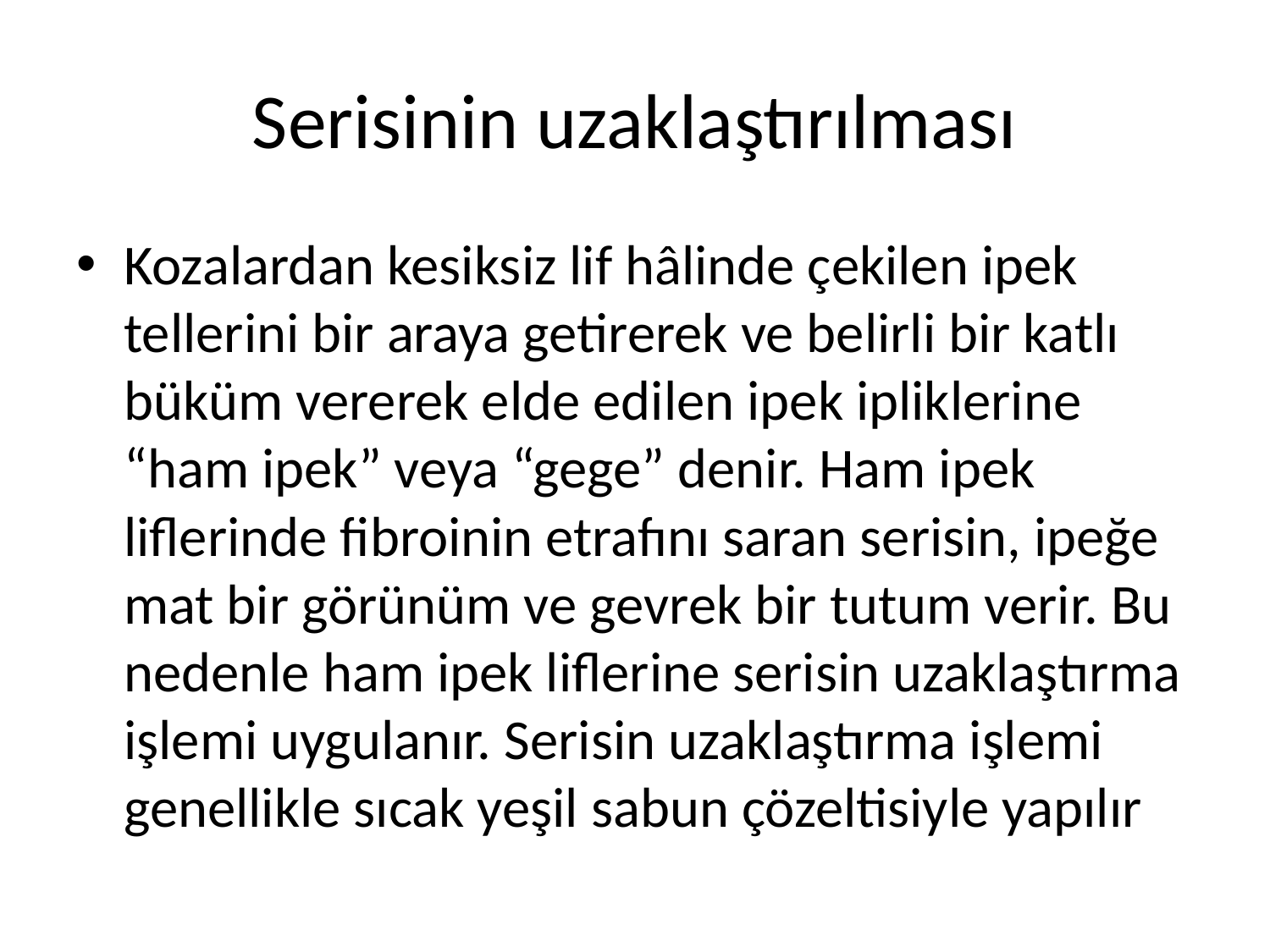

# Serisinin uzaklaştırılması
Kozalardan kesiksiz lif hâlinde çekilen ipek tellerini bir araya getirerek ve belirli bir katlı büküm vererek elde edilen ipek ipliklerine “ham ipek” veya “gege” denir. Ham ipek liflerinde fibroinin etrafını saran serisin, ipeğe mat bir görünüm ve gevrek bir tutum verir. Bu nedenle ham ipek liflerine serisin uzaklaştırma işlemi uygulanır. Serisin uzaklaştırma işlemi genellikle sıcak yeşil sabun çözeltisiyle yapılır